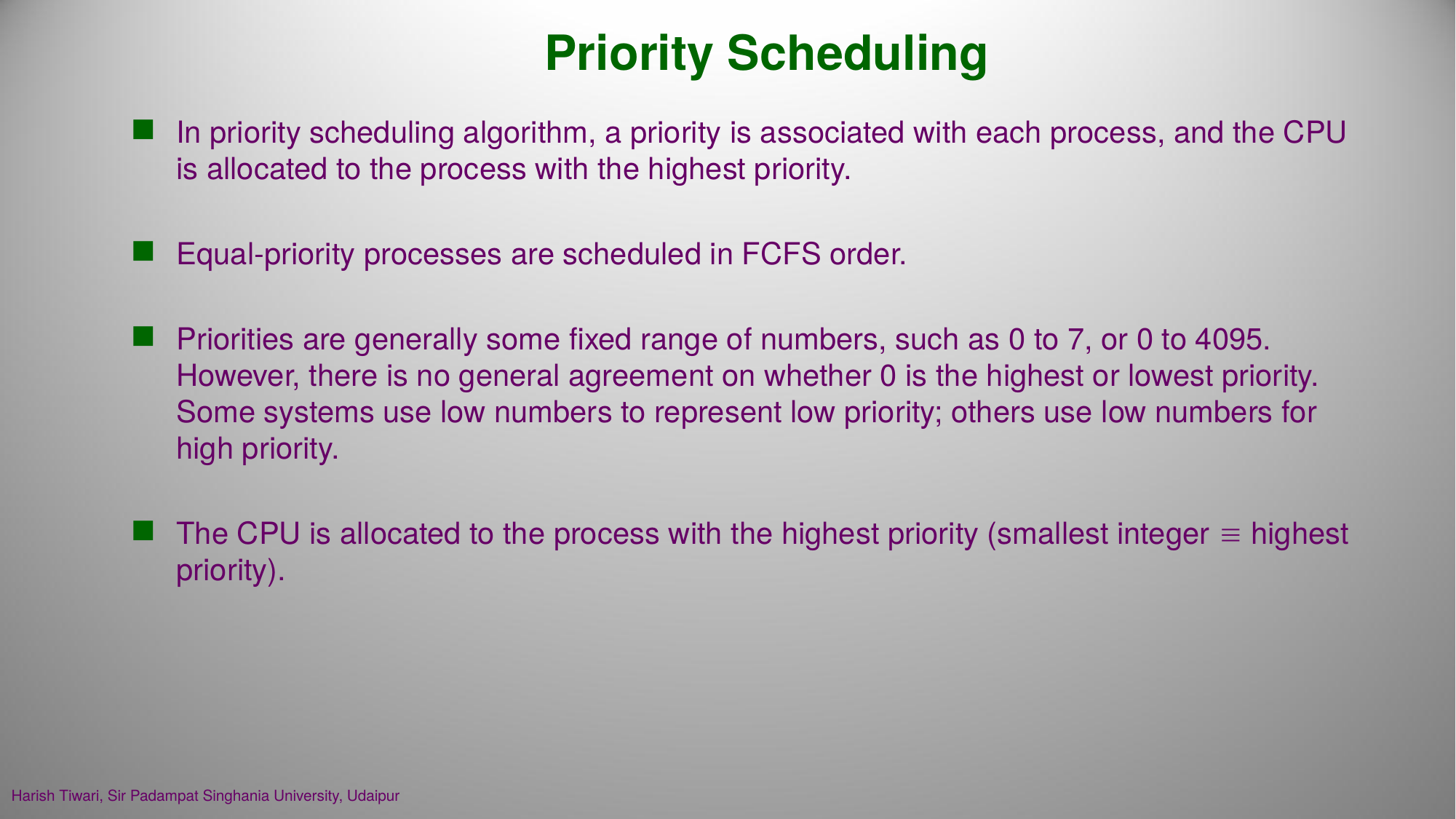

# Priority Scheduling
In priority scheduling algorithm, a priority is associated with each process, and the CPU is allocated to the process with the highest priority.

Equal-priority processes are scheduled in FCFS order.

Priorities are generally some fixed range of numbers, such as 0 to 7, or 0 to 4095. However, there is no general agreement on whether 0 is the highest or lowest priority. Some systems use low numbers to represent low priority; others use low numbers for high priority.

The CPU is allocated to the process with the highest priority (smallest integer ≡ highest priority).

Harish Tiwari, Sir Padampat Singhania University, Udaipur